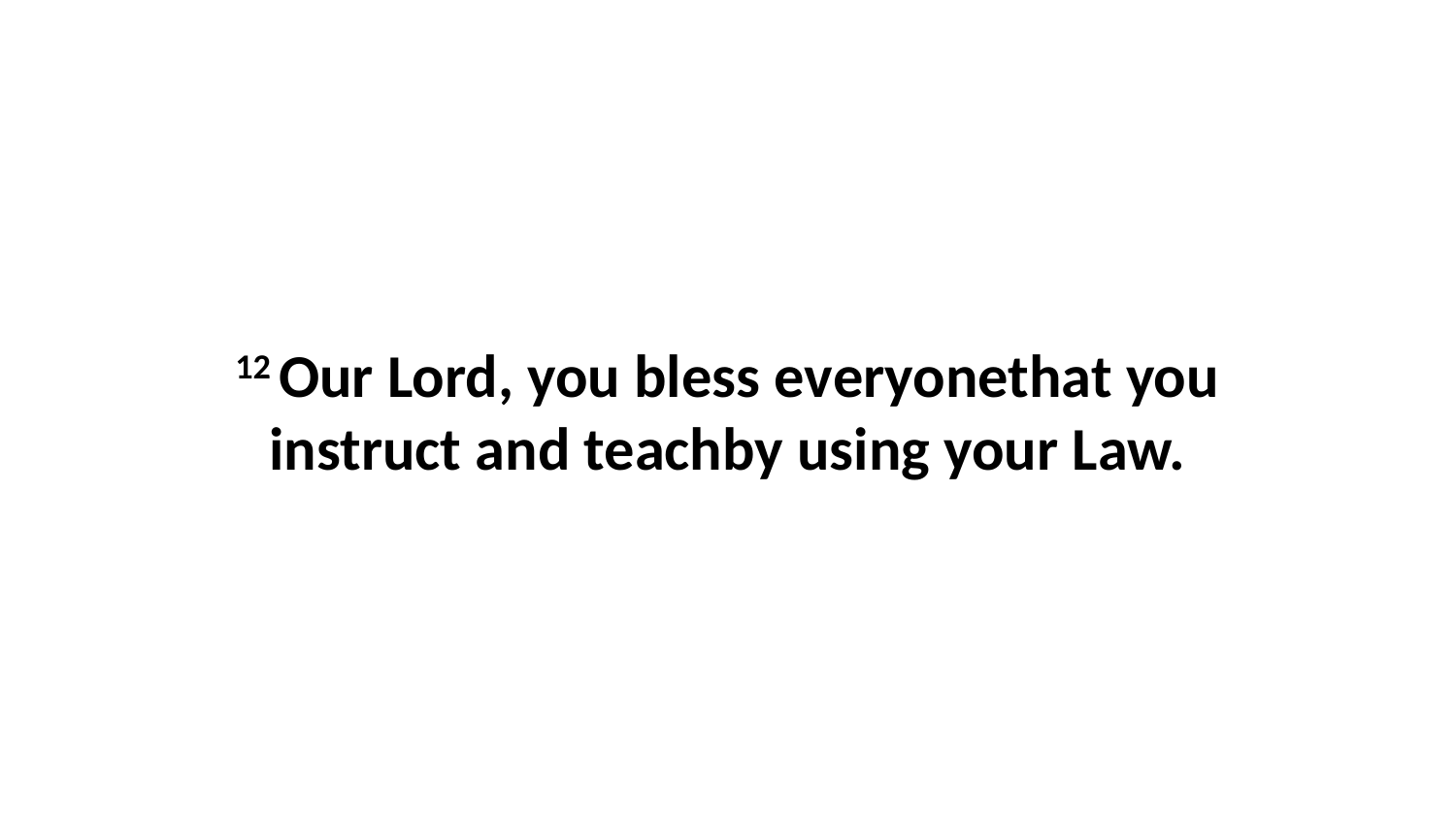

12 Our Lord, you bless everyonethat you instruct and teachby using your Law.